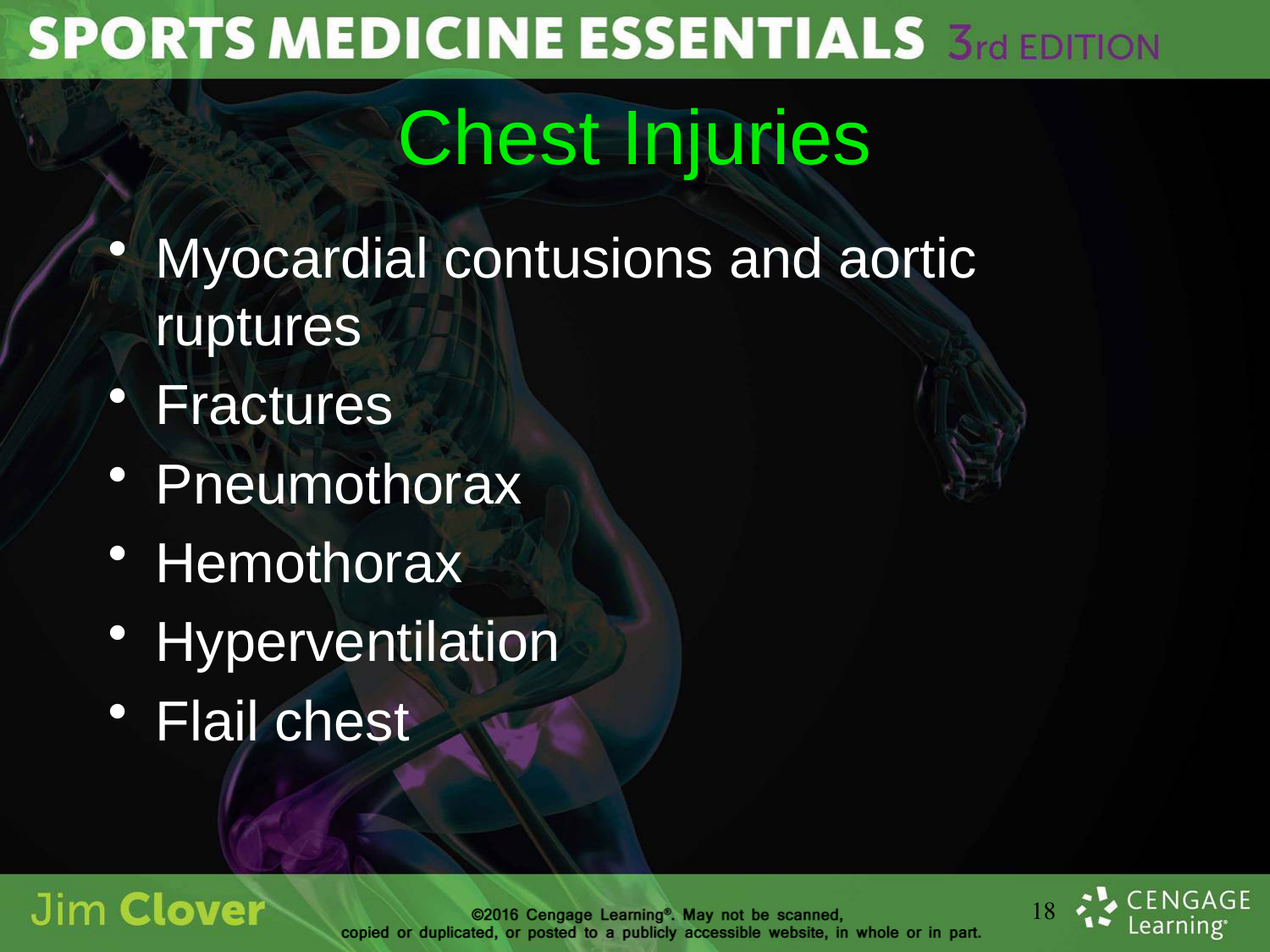

# Chest Injuries
Myocardial contusions and aortic ruptures
Fractures
Pneumothorax
Hemothorax
Hyperventilation
Flail chest
18